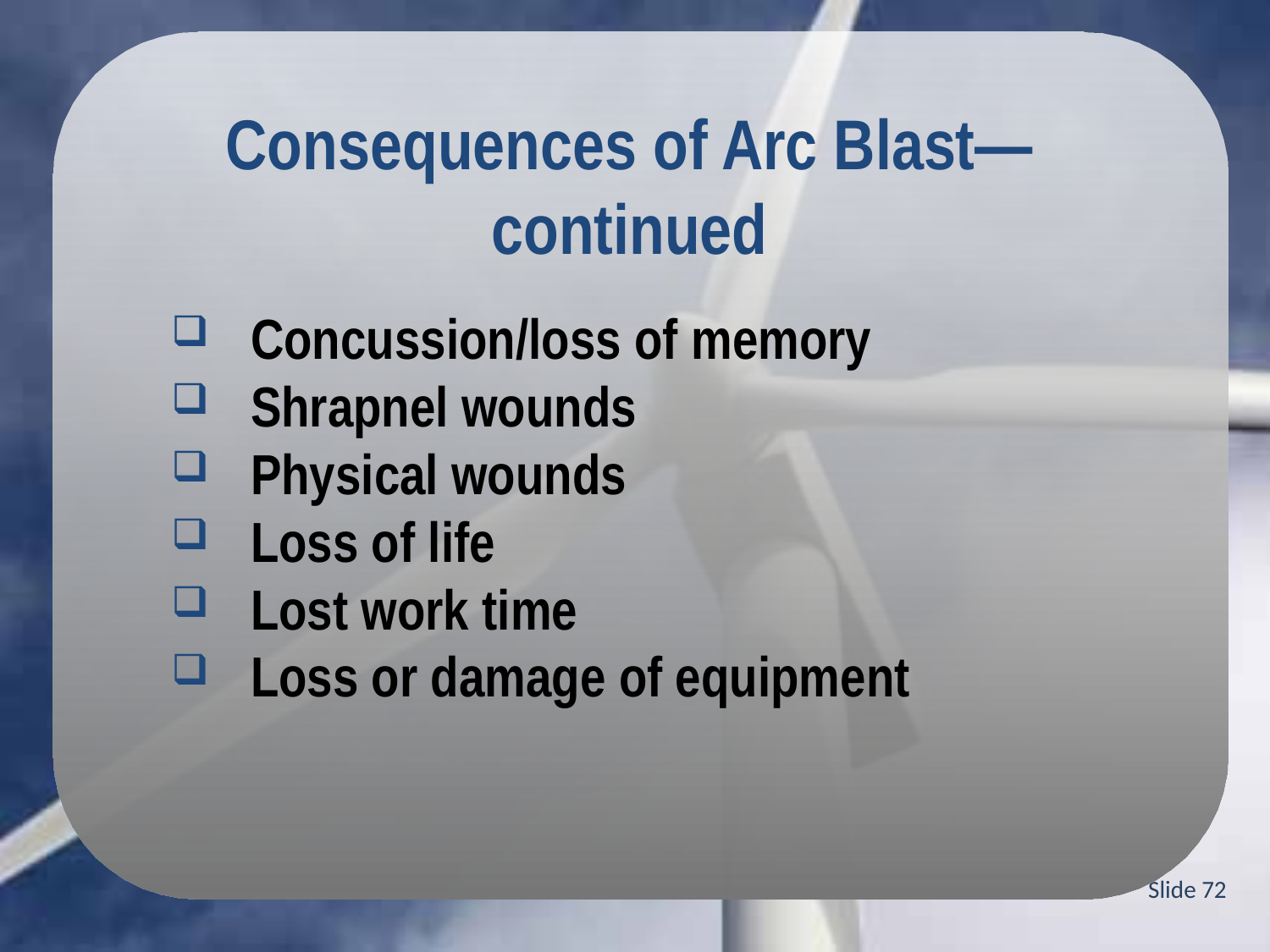

Consequences of Arc Blast—continued
Concussion/loss of memory
Shrapnel wounds
Physical wounds
Loss of life
Lost work time
Loss or damage of equipment